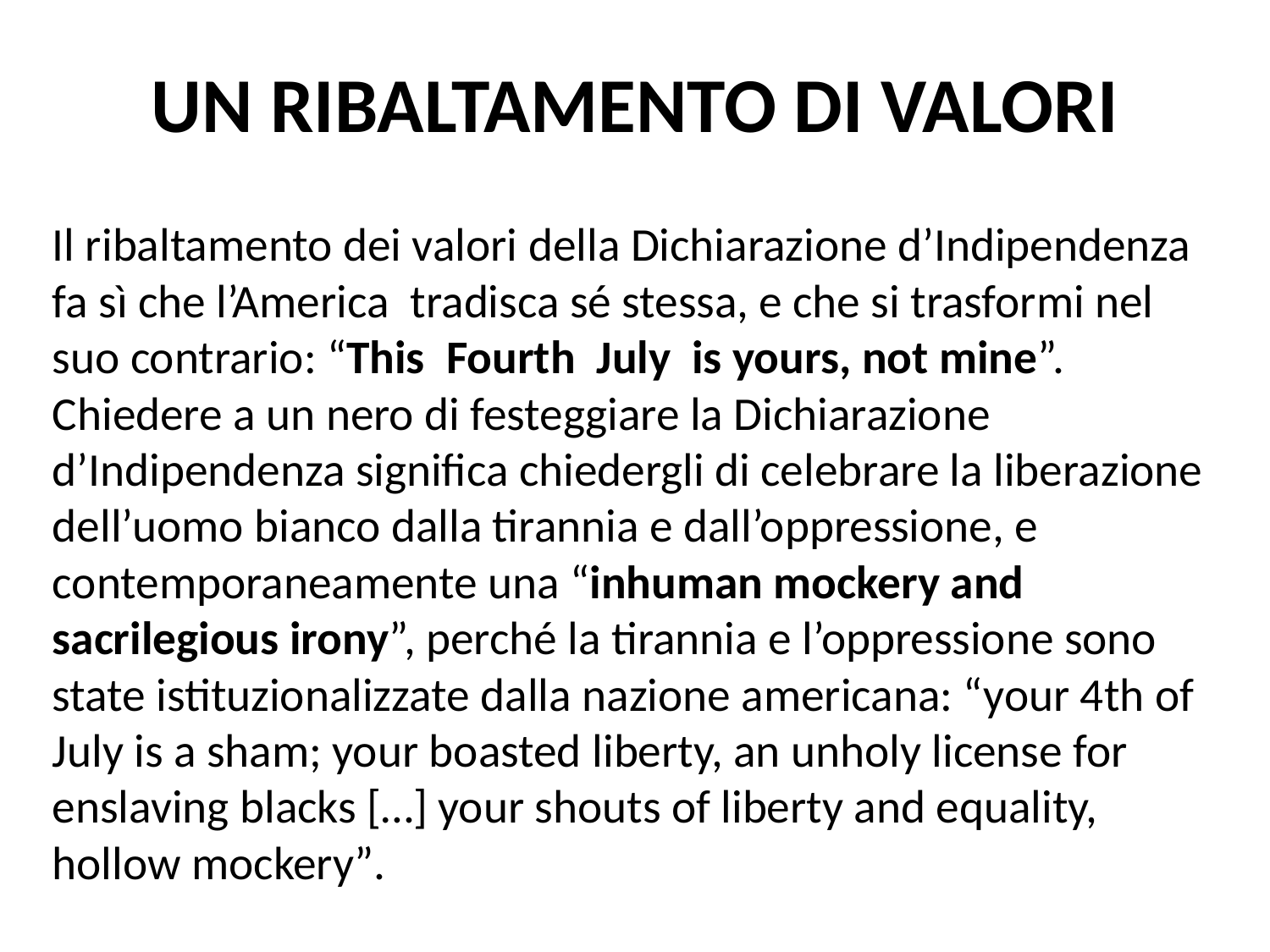

# UN RIBALTAMENTO DI VALORI
Il ribaltamento dei valori della Dichiarazione d’Indipendenza fa sì che l’America  tradisca sé stessa, e che si trasformi nel suo contrario: “This  Fourth  July  is yours, not mine”. Chiedere a un nero di festeggiare la Dichiarazione d’Indipendenza significa chiedergli di celebrare la liberazione dell’uomo bianco dalla tirannia e dall’oppressione, e contemporaneamente una “inhuman mockery and sacrilegious irony”, perché la tirannia e l’oppressione sono state istituzionalizzate dalla nazione americana: “your 4th of July is a sham; your boasted liberty, an unholy license for enslaving blacks […] your shouts of liberty and equality, hollow mockery”.